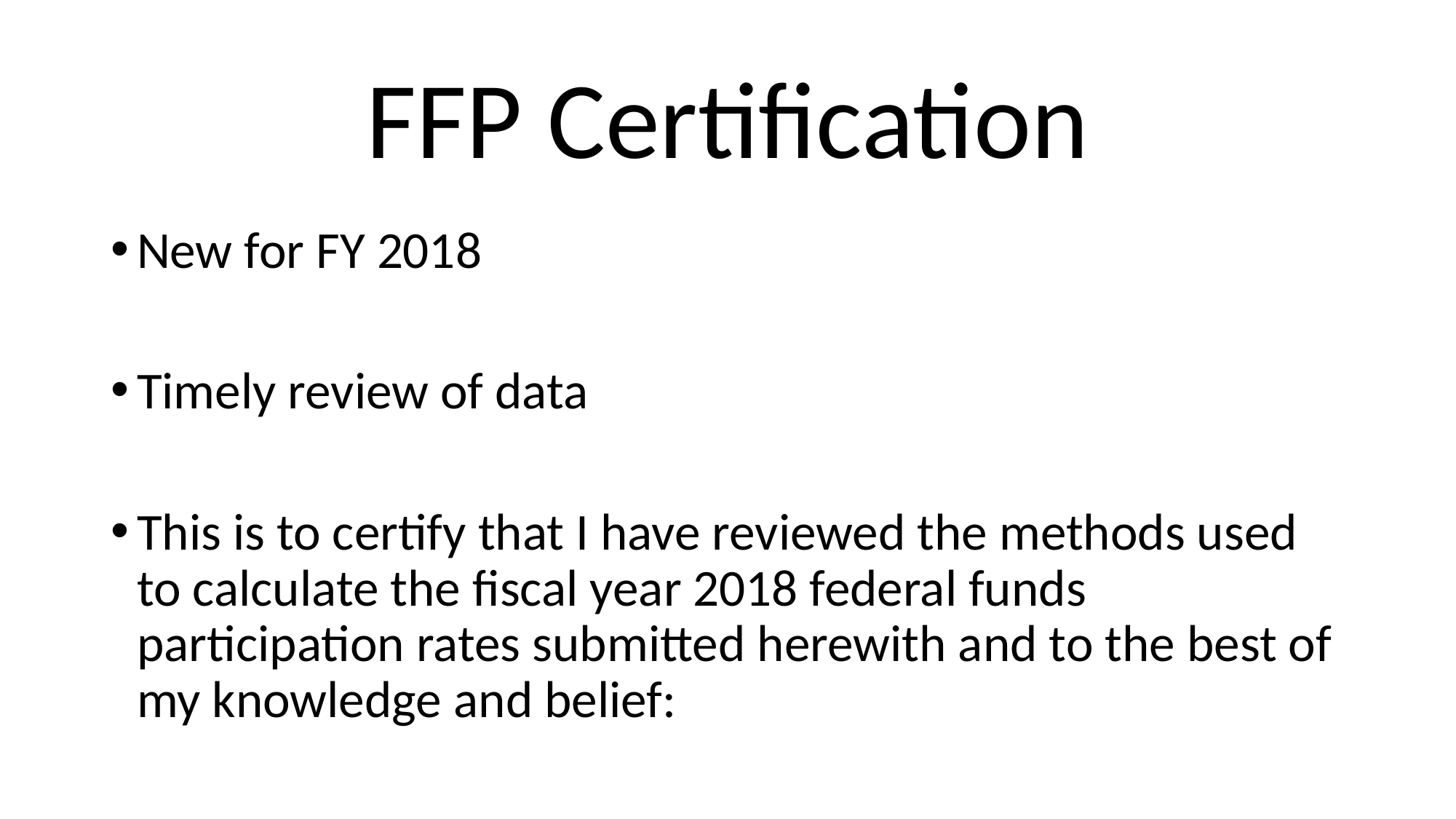

# FFP Certification
New for FY 2018

Timely review of data

This is to certify that I have reviewed the methods used to calculate the fiscal year 2018 federal funds participation rates submitted herewith and to the best of my knowledge and belief: